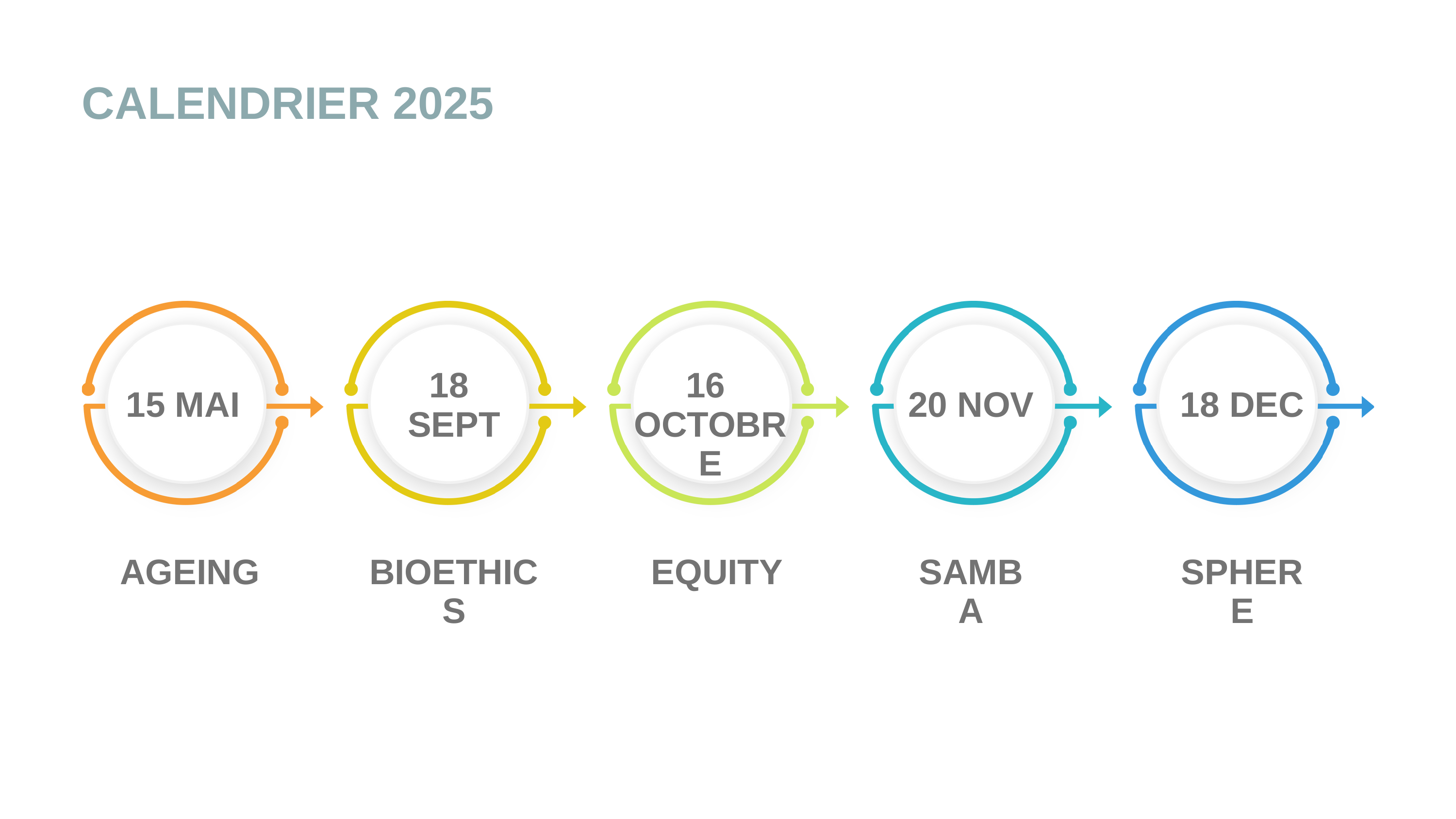

CALENDRIER 2025

18
SEPT
16
OCTOBRE
15 MAI
20 NOV
18 DEC
AGEING
BIOETHICS
EQUITY
SAMBA
SPHERE